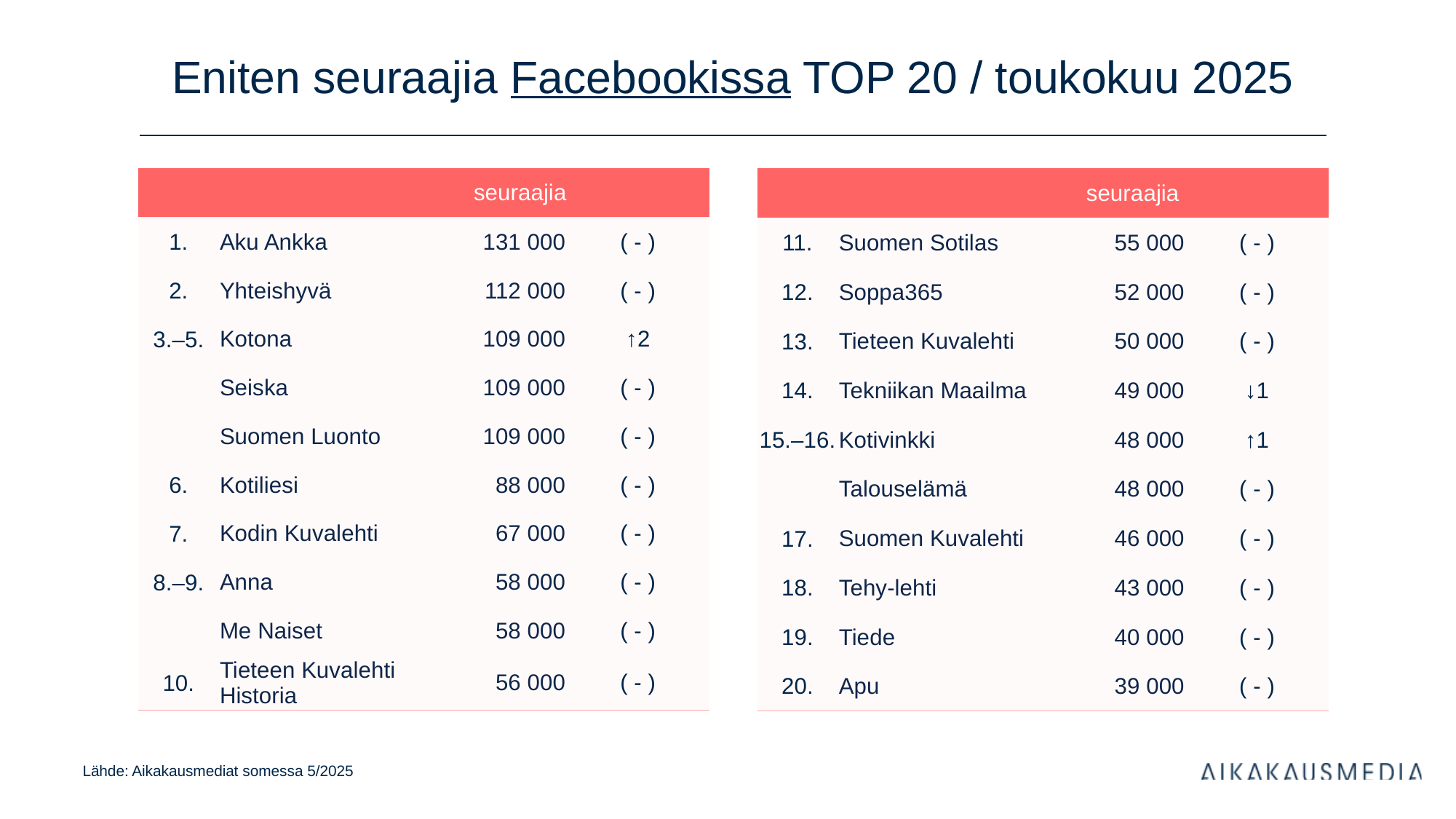

# Eniten seuraajia Facebookissa TOP 20 / toukokuu 2025
| seuraajia |  | seuraajia |  |
| --- | --- | --- | --- |
| 1. | Aku Ankka | 131 000 | ( - ) |
| 2. | Yhteishyvä | 112 000 | ( - ) |
| 3.–5. | Kotona | 109 000 | ↑2 |
|  | Seiska | 109 000 | ( - ) |
|  | Suomen Luonto | 109 000 | ( - ) |
| 6. | Kotiliesi | 88 000 | ( - ) |
| 7. | Kodin Kuvalehti | 67 000 | ( - ) |
| 8.–9. | Anna | 58 000 | ( - ) |
|  | Me Naiset | 58 000 | ( - ) |
| 10. | Tieteen Kuvalehti Historia | 56 000 | ( - ) |
| seuraajia |  | seuraajia |  |
| --- | --- | --- | --- |
| 11. | Suomen Sotilas | 55 000 | ( - ) |
| 12. | Soppa365 | 52 000 | ( - ) |
| 13. | Tieteen Kuvalehti | 50 000 | ( - ) |
| 14. | Tekniikan Maailma | 49 000 | ↓1 |
| 15.–16. | Kotivinkki | 48 000 | ↑1 |
|  | Talouselämä | 48 000 | ( - ) |
| 17. | Suomen Kuvalehti | 46 000 | ( - ) |
| 18. | Tehy-lehti | 43 000 | ( - ) |
| 19. | Tiede | 40 000 | ( - ) |
| 20. | Apu | 39 000 | ( - ) |